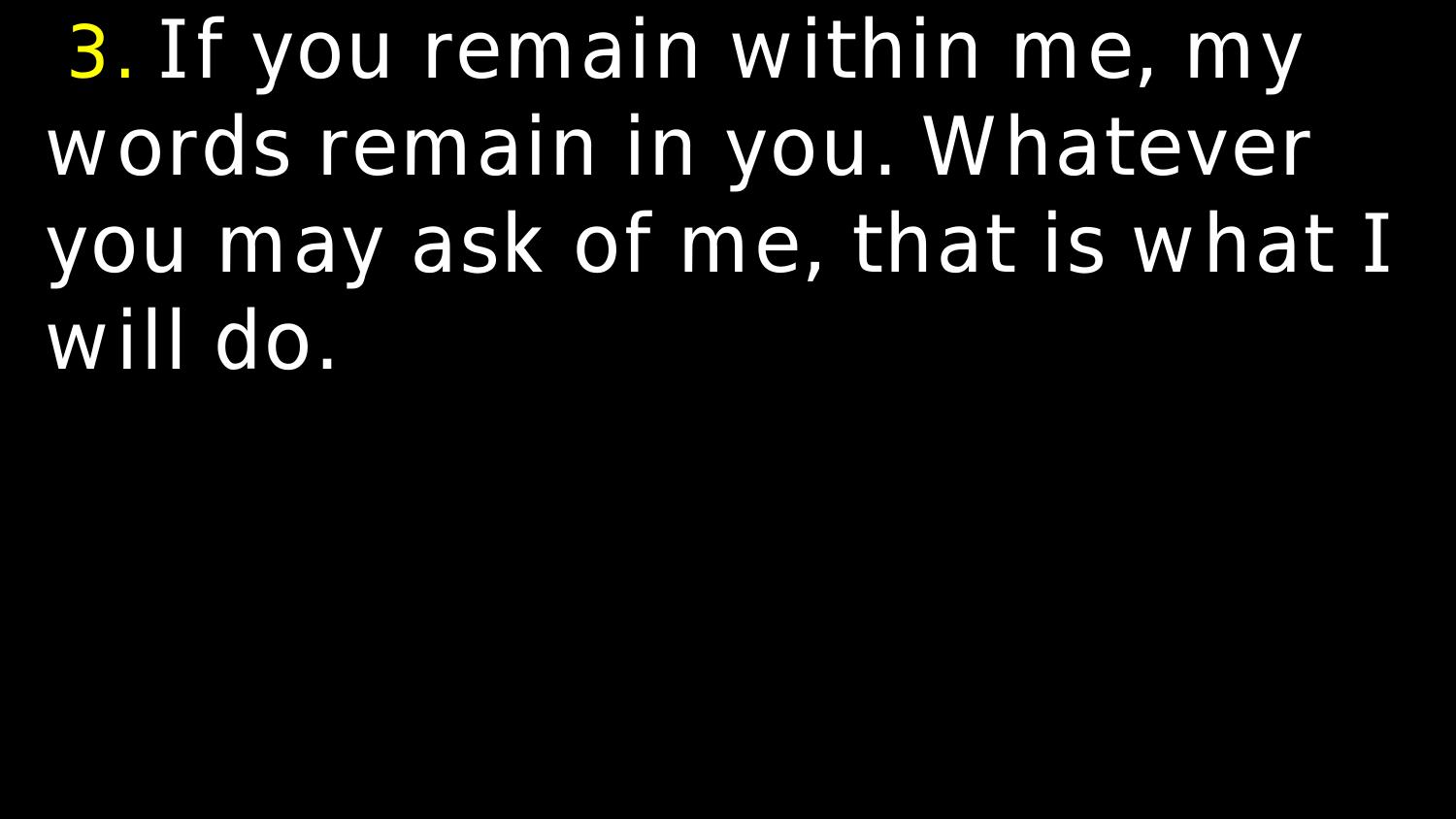

3. If you remain within me, my words remain in you. Whatever you may ask of me, that is what I will do.